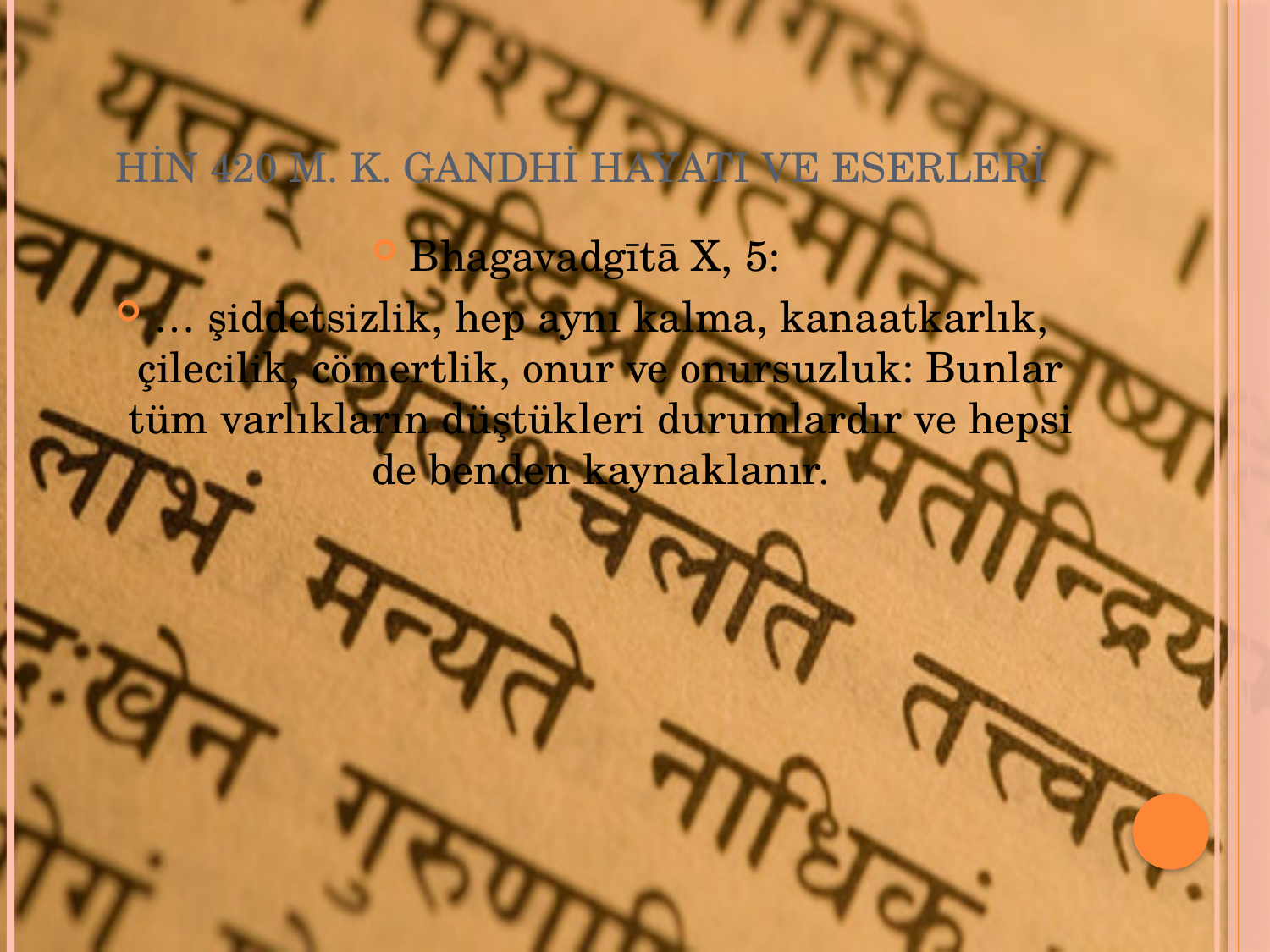

# HİN 420 M. K. GANDHİ HAYATI VE ESERLERİ
Bhagavadgītā X, 5:
… şiddetsizlik, hep aynı kalma, kanaatkarlık, çilecilik, cömertlik, onur ve onursuzluk: Bunlar tüm varlıkların düştükleri durumlardır ve hepsi de benden kaynaklanır.